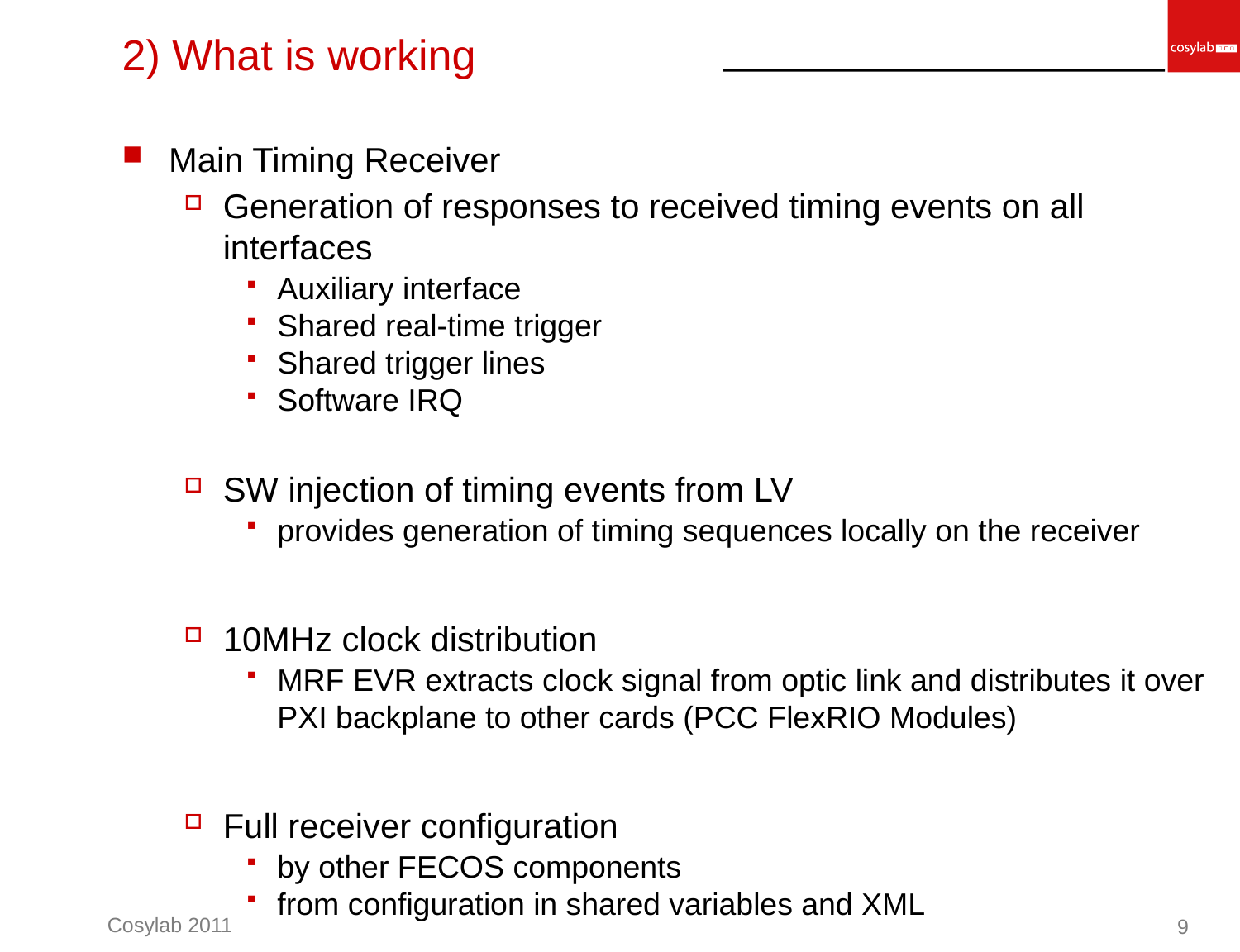

# 2) What is working
Main Timing Receiver
Generation of responses to received timing events on all interfaces
Auxiliary interface
Shared real-time trigger
Shared trigger lines
Software IRQ

SW injection of timing events from LV
provides generation of timing sequences locally on the receiver

10MHz clock distribution
MRF EVR extracts clock signal from optic link and distributes it over PXI backplane to other cards (PCC FlexRIO Modules)

Full receiver configuration
by other FECOS components
from configuration in shared variables and XML
9
Cosylab 2011